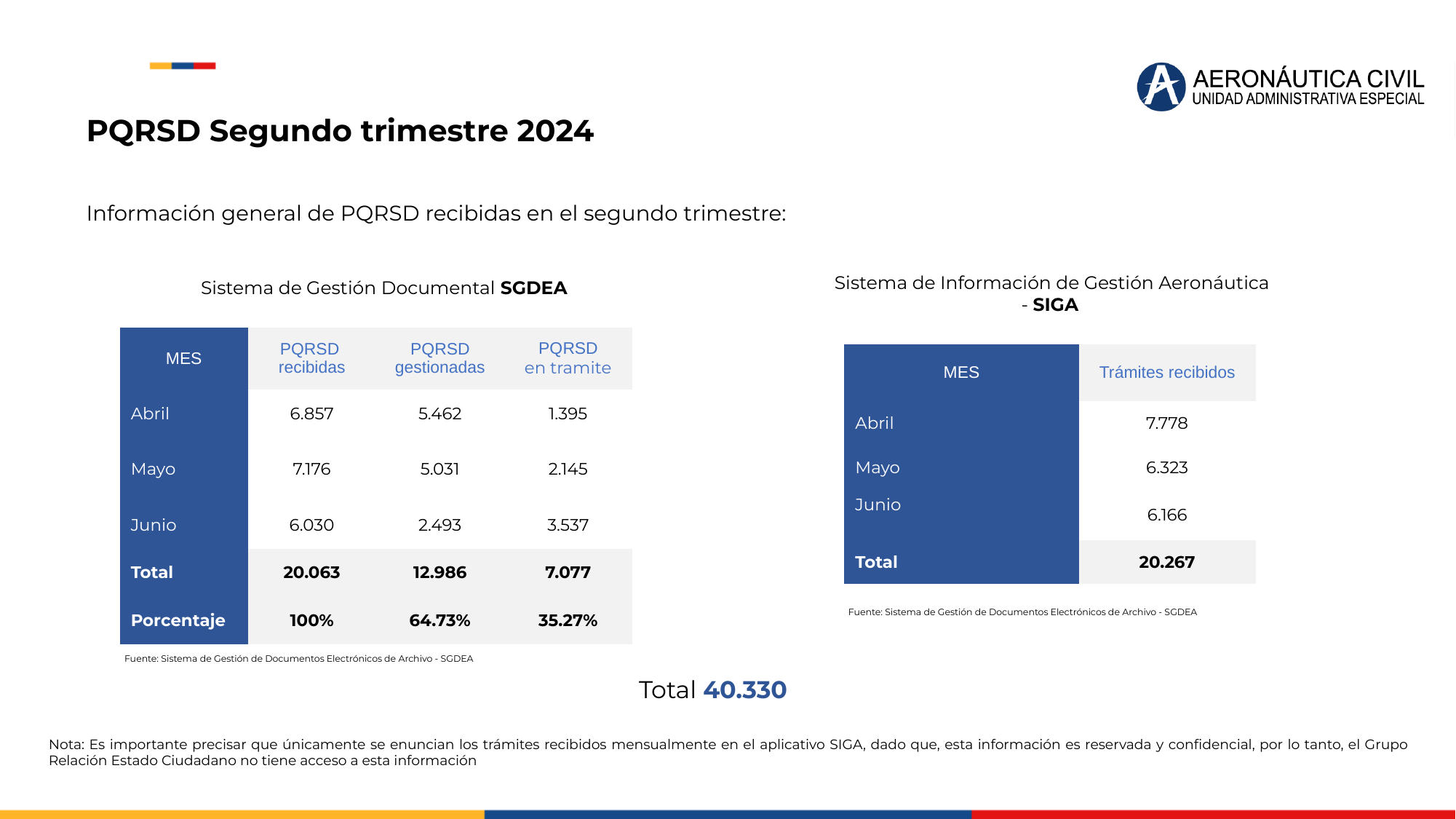

PQRSD Segundo trimestre 2024
Información general de PQRSD recibidas en el segundo trimestre:
 Sistema de Información de Gestión Aeronáutica - SIGA
Sistema de Gestión Documental SGDEA
| MES | PQRSD recibidas | PQRSD gestionadas | PQRSD en tramite |
| --- | --- | --- | --- |
| Abril | 6.857 | 5.462 | 1.395 |
| Mayo | 7.176 | 5.031 | 2.145 |
| Junio | 6.030 | 2.493 | 3.537 |
| Total | 20.063 | 12.986 | 7.077 |
| Porcentaje | 100% | 64.73% | 35.27% |
| MES | Trámites recibidos |
| --- | --- |
| Abril | 7.778 |
| Mayo | 6.323 |
| Junio | 6.166 |
| Total | 20.267 |
Fuente: Sistema de Gestión de Documentos Electrónicos de Archivo - SGDEA
Fuente: Sistema de Gestión de Documentos Electrónicos de Archivo - SGDEA
Total 40.330
Nota: Es importante precisar que únicamente se enuncian los trámites recibidos mensualmente en el aplicativo SIGA, dado que, esta información es reservada y confidencial, por lo tanto, el Grupo Relación Estado Ciudadano no tiene acceso a esta información